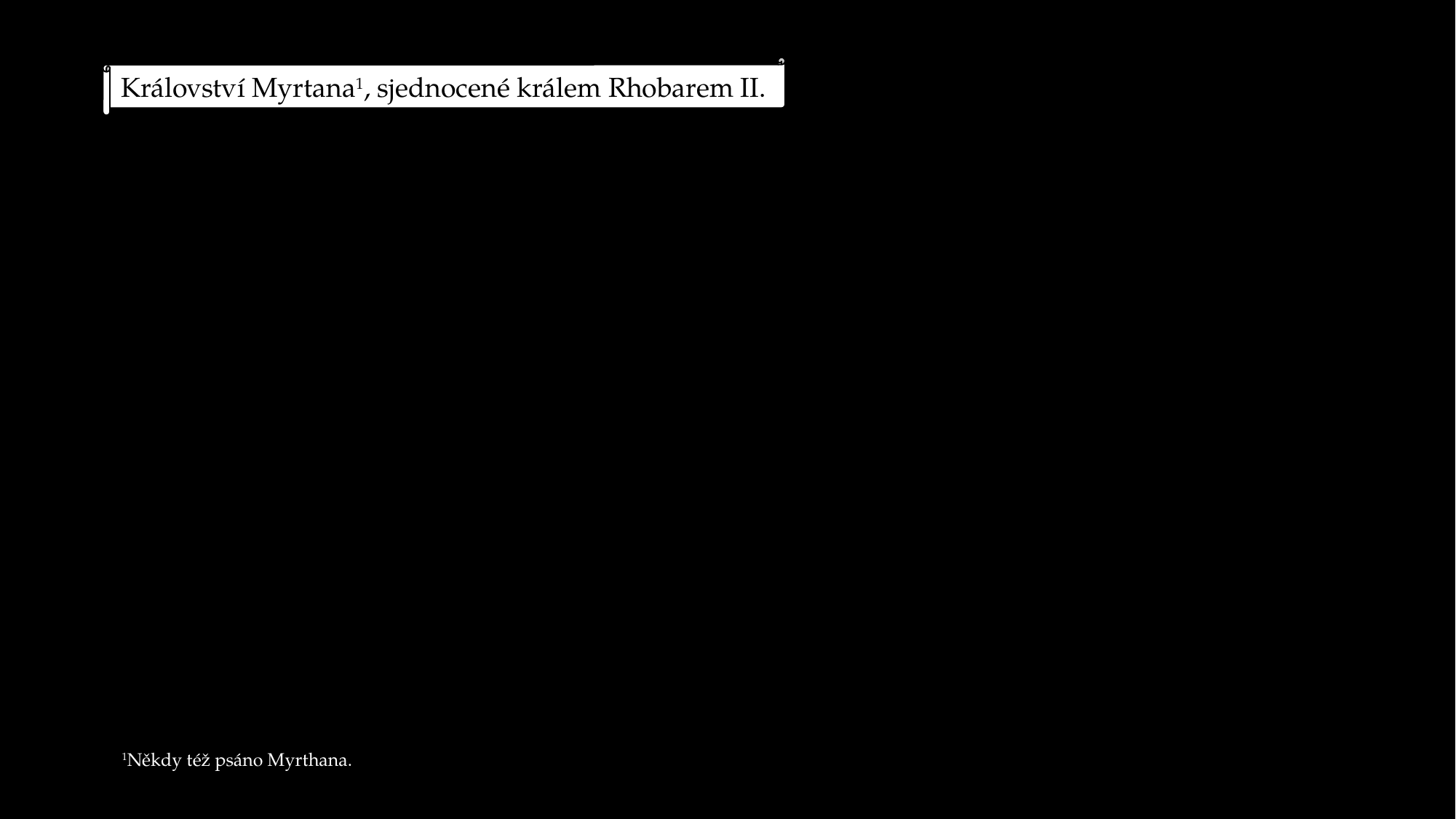

Království Myrtana1, sjednocené králem Rhobarem II.
1Někdy též psáno Myrthana.